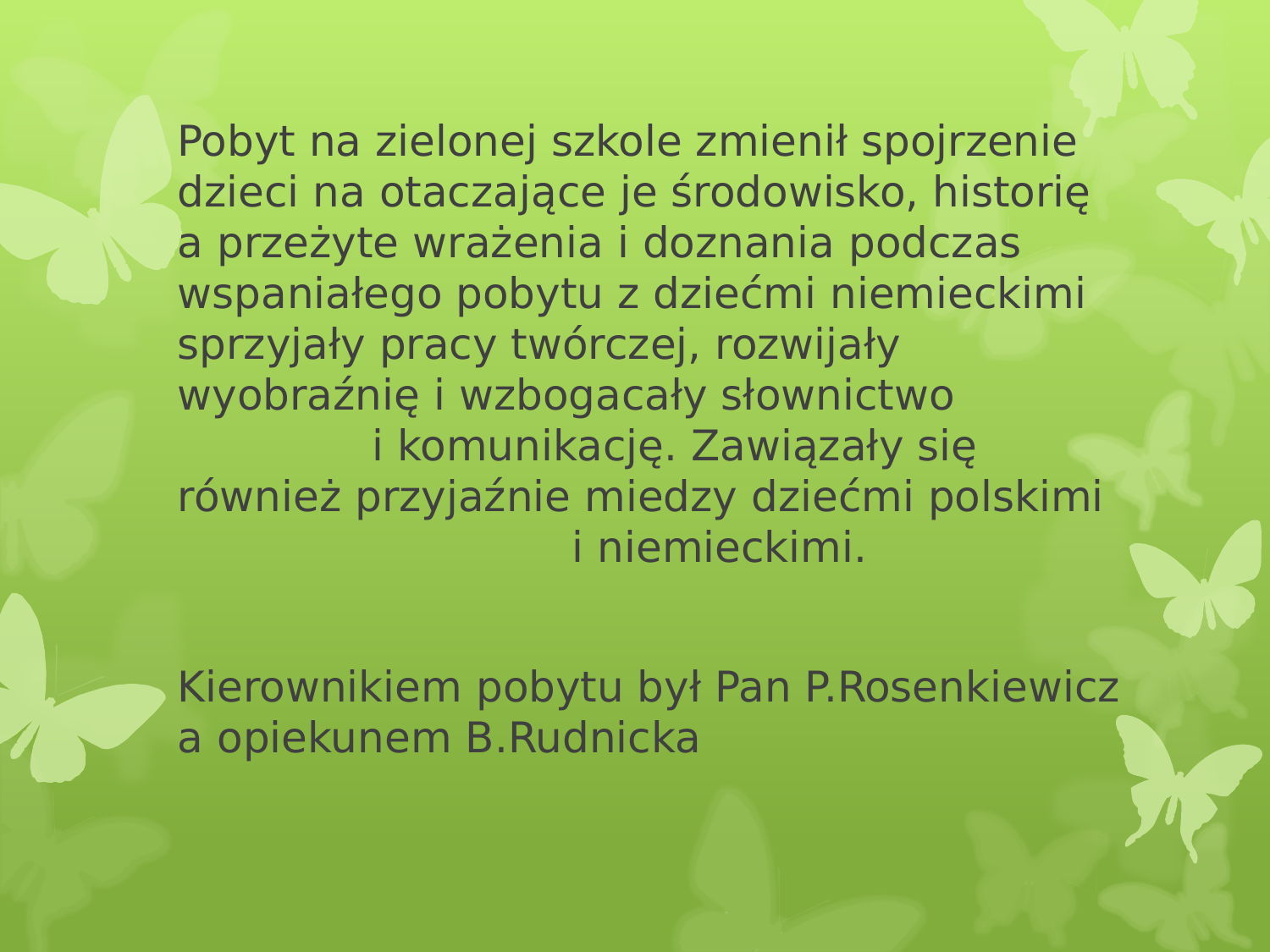

Pobyt na zielonej szkole zmienił spojrzenie dzieci na otaczające je środowisko, historię  a przeżyte wrażenia i doznania podczas wspaniałego pobytu z dziećmi niemieckimi sprzyjały pracy twórczej, rozwijały wyobraźnię i wzbogacały słownictwo 	  	     i komunikację. Zawiązały się również przyjaźnie miedzy dziećmi polskimi 			 i niemieckimi.

Kierownikiem pobytu był Pan P.Rosenkiewicz a opiekunem B.Rudnicka